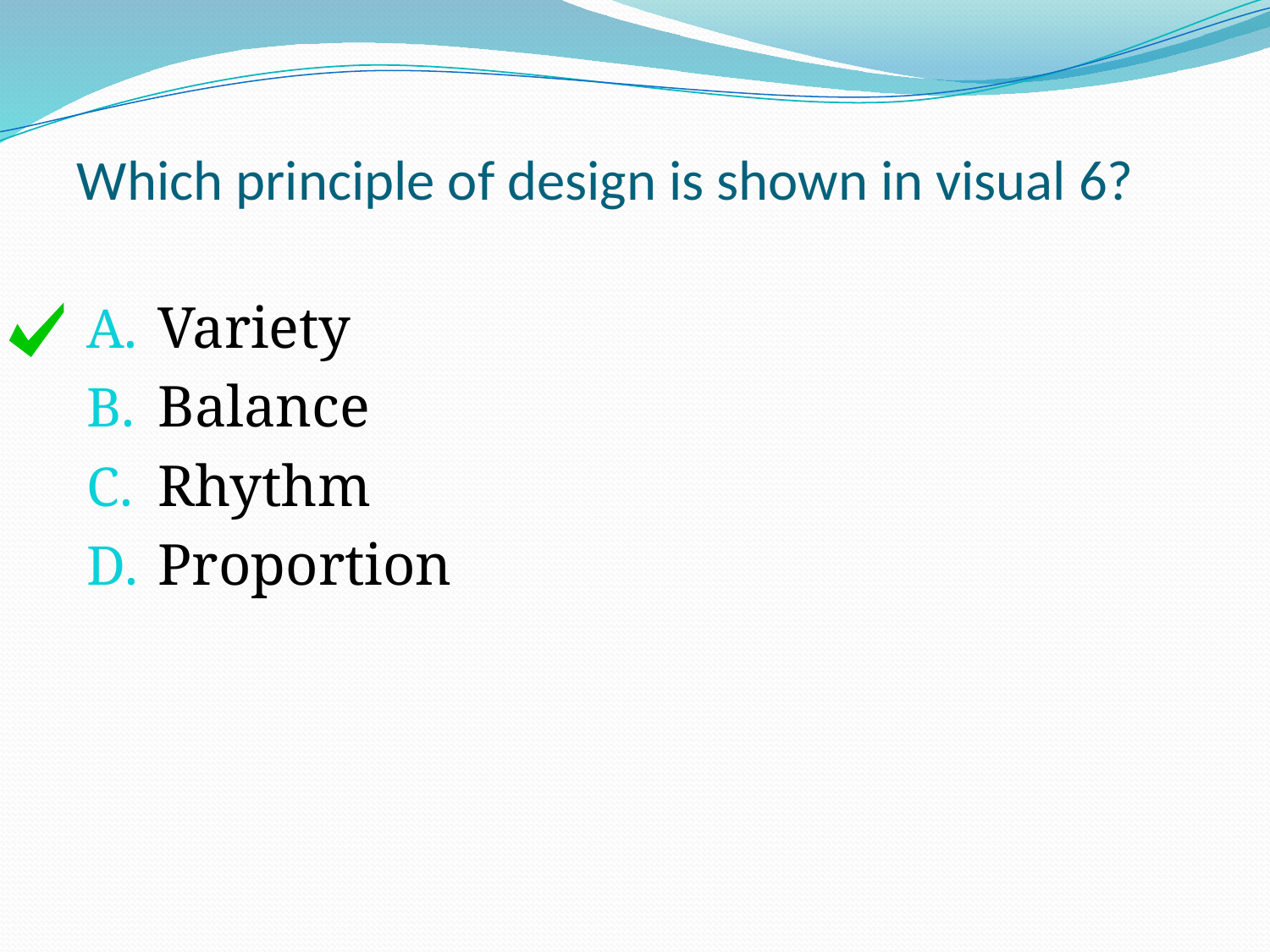

# Which principle of design is shown in visual 6?
Variety
Balance
Rhythm
Proportion